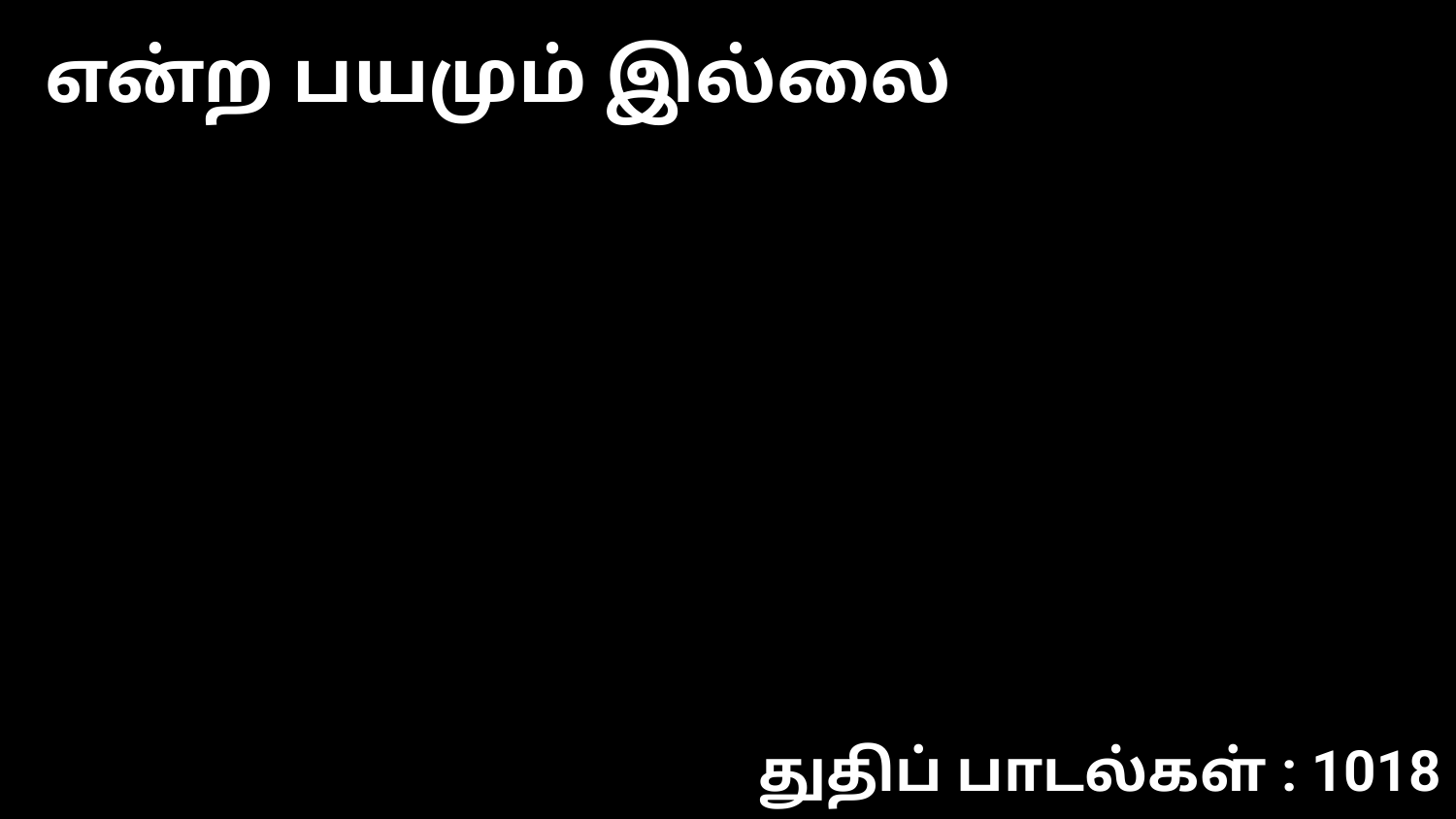

என்ற பயமும் இல்லை
துதிப் பாடல்கள் : 1018